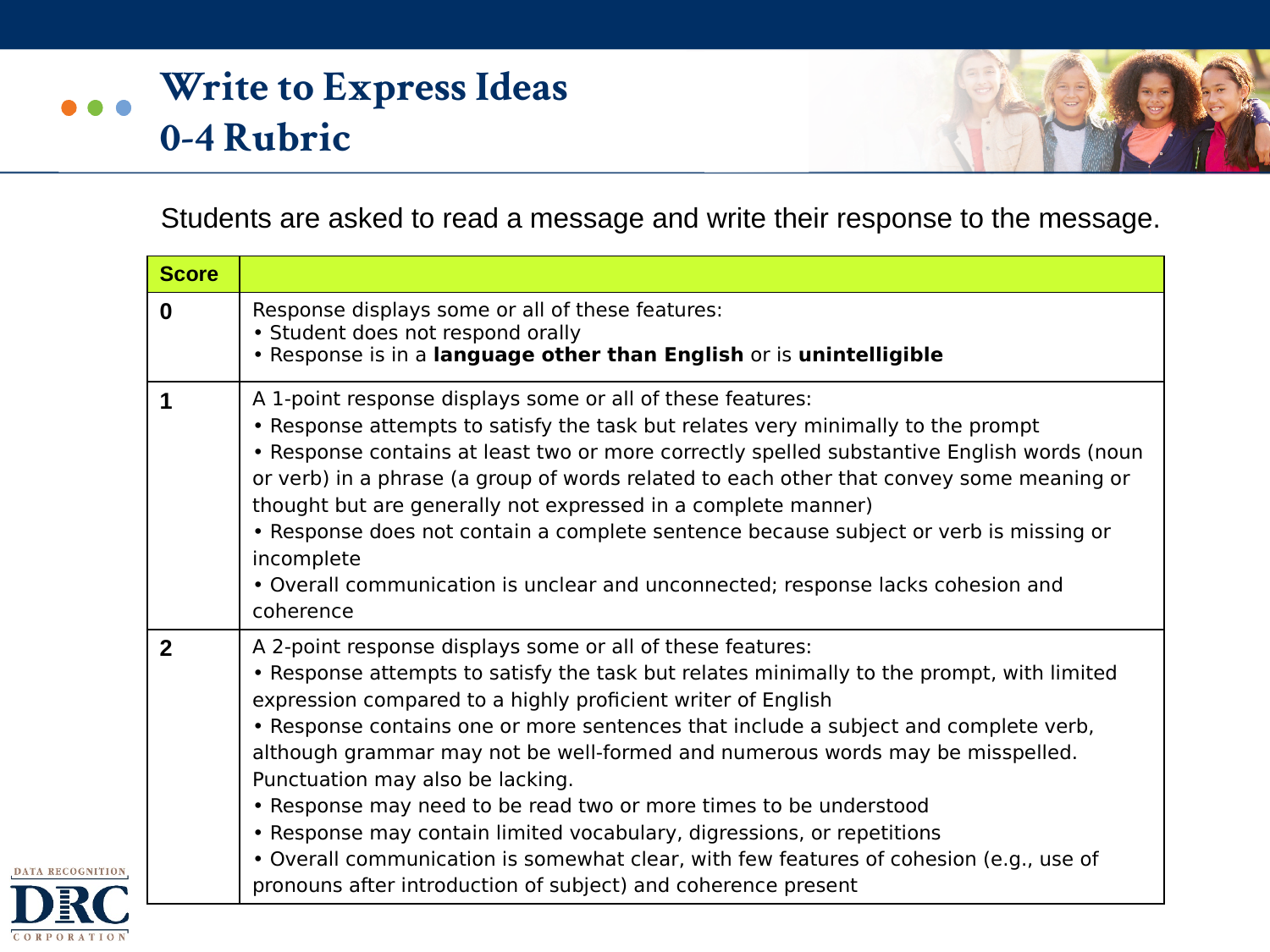

# Write to Express Ideas 0-4 Rubric
Students are asked to read a message and write their response to the message.
| Score |  |
| --- | --- |
| 0 | Response displays some or all of these features: • Student does not respond orally • Response is in a language other than English or is unintelligible |
| 1 | A 1-point response displays some or all of these features: • Response attempts to satisfy the task but relates very minimally to the prompt • Response contains at least two or more correctly spelled substantive English words (noun or verb) in a phrase (a group of words related to each other that convey some meaning or thought but are generally not expressed in a complete manner) • Response does not contain a complete sentence because subject or verb is missing or incomplete • Overall communication is unclear and unconnected; response lacks cohesion and coherence |
| 2 | A 2-point response displays some or all of these features: • Response attempts to satisfy the task but relates minimally to the prompt, with limited expression compared to a highly proficient writer of English • Response contains one or more sentences that include a subject and complete verb, although grammar may not be well-formed and numerous words may be misspelled. Punctuation may also be lacking. • Response may need to be read two or more times to be understood • Response may contain limited vocabulary, digressions, or repetitions • Overall communication is somewhat clear, with few features of cohesion (e.g., use of pronouns after introduction of subject) and coherence present |